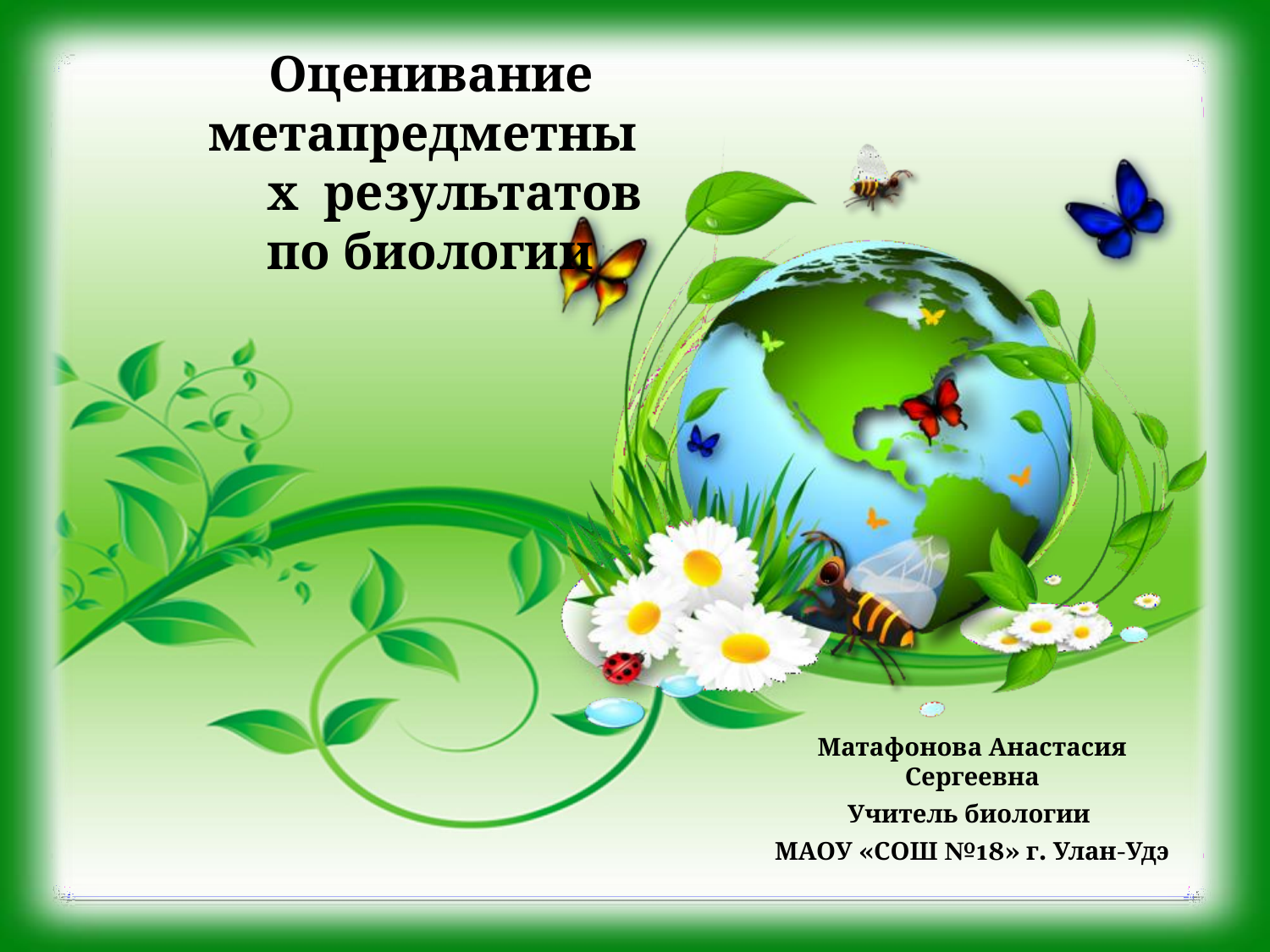

# Оценивание
метапредметных  результатов  по биологии

Матафонова Анастасия Сергеевна
Учитель биологии
МАОУ «СОШ №18» г. Улан-Удэ